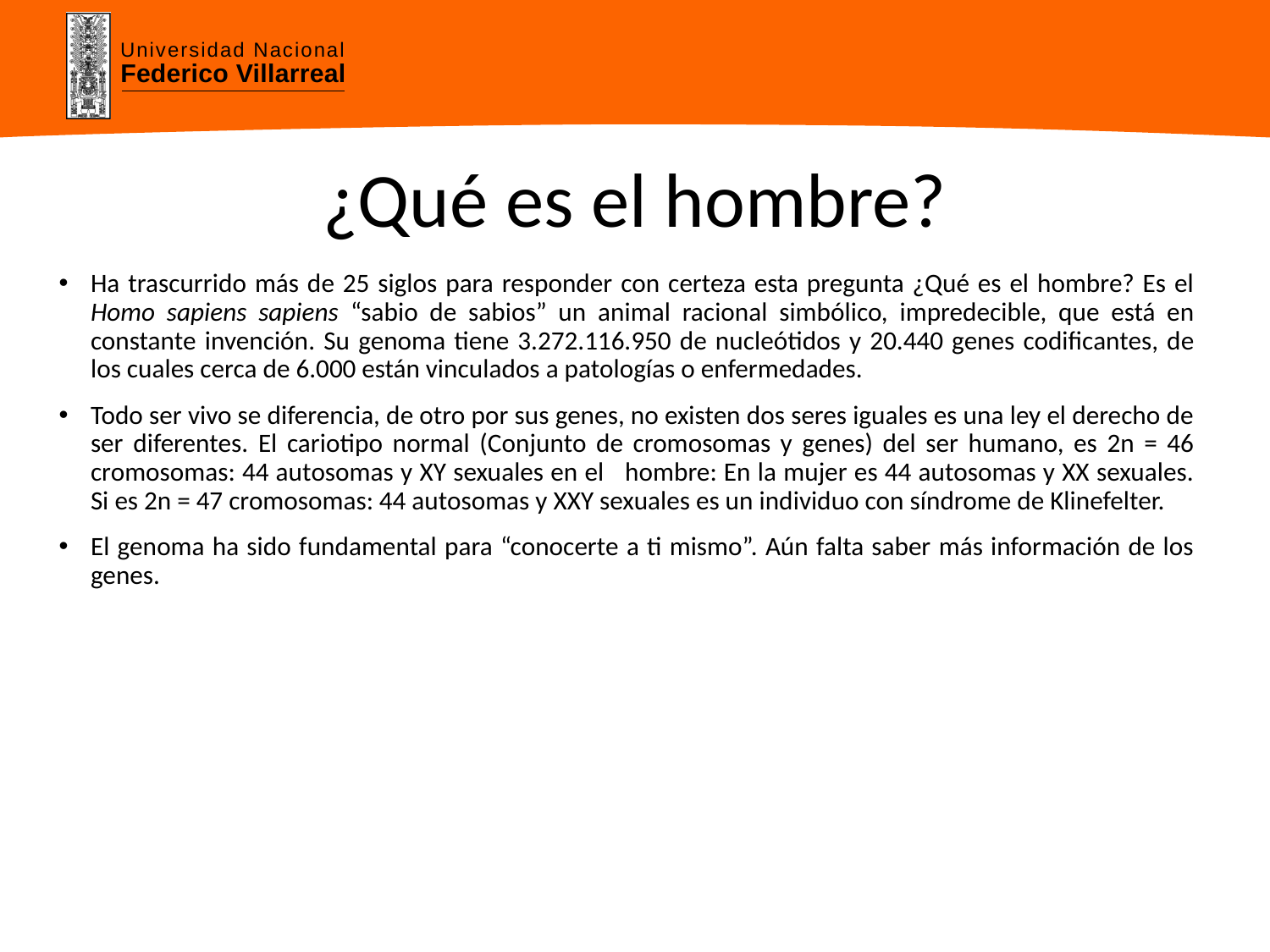

# ¿Qué es el hombre?
Ha trascurrido más de 25 siglos para responder con certeza esta pregunta ¿Qué es el hombre? Es el Homo sapiens sapiens “sabio de sabios” un animal racional simbólico, impredecible, que está en constante invención. Su genoma tiene 3.272.116.950 de nucleótidos y 20.440 genes codificantes, de los cuales cerca de 6.000 están vinculados a patologías o enfermedades.
Todo ser vivo se diferencia, de otro por sus genes, no existen dos seres iguales es una ley el derecho de ser diferentes. El cariotipo normal (Conjunto de cromosomas y genes) del ser humano, es 2n = 46 cromosomas: 44 autosomas y XY sexuales en el   hombre: En la mujer es 44 autosomas y XX sexuales. Si es 2n = 47 cromosomas: 44 autosomas y XXY sexuales es un individuo con síndrome de Klinefelter.
El genoma ha sido fundamental para “conocerte a ti mismo”. Aún falta saber más información de los genes.